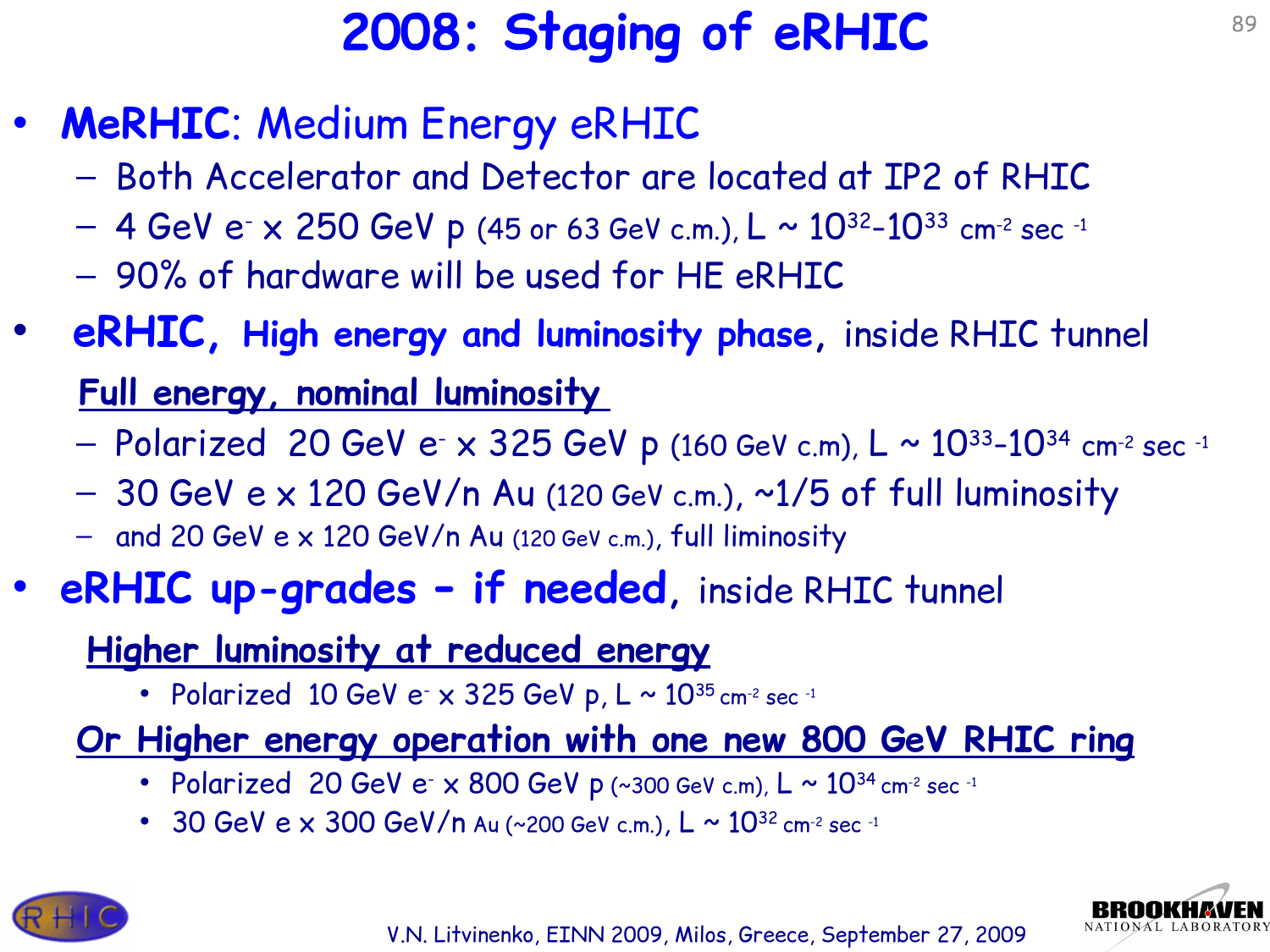

# 2008: Staging of eRHIC
MeRHIC: Medium Energy eRHIC
Both Accelerator and Detector are located at IP2 of RHIC
4 GeV e- x 250 GeV p (45 or 63 GeV c.m.), L ~ 1032-1033 cm-2 sec -1
90% of hardware will be used for HE eRHIC
 eRHIC, High energy and luminosity phase, inside RHIC tunnel
	 Full energy, nominal luminosity
Polarized  20 GeV e- x 325 GeV p (160 GeV c.m), L ~ 1033-1034 cm-2 sec -1
30 GeV e x 120 GeV/n Au (120 GeV c.m.), ~1/5 of full luminosity
and 20 GeV e x 120 GeV/n Au (120 GeV c.m.), full liminosity
eRHIC up-grades – if needed, inside RHIC tunnel
    Higher luminosity at reduced energy
Polarized  10 GeV e- x 325 GeV p, L ~ 1035 cm-2 sec -1
Or Higher energy operation with one new 800 GeV RHIC ring
Polarized  20 GeV e- x 800 GeV p (~300 GeV c.m), L ~ 1034 cm-2 sec -1
30 GeV e x 300 GeV/n Au (~200 GeV c.m.), L ~ 1032 cm-2 sec -1

89
V.N. Litvinenko, EINN 2009, Milos, Greece, September 27, 2009